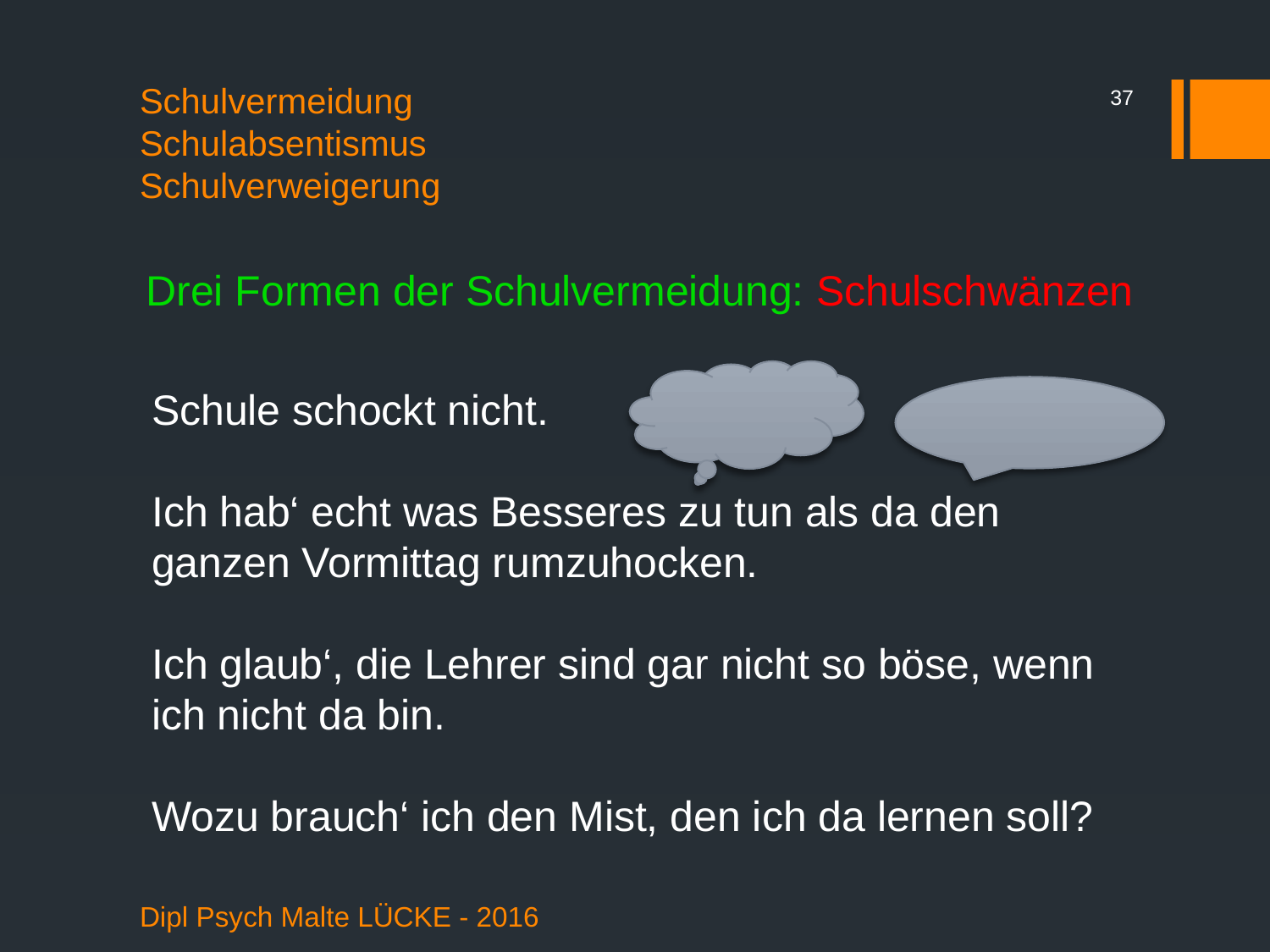

37
# Schulvermeidung Schulabsentismus Schulverweigerung
Drei Formen der Schulvermeidung: Schulschwänzen

Schule schockt nicht.

Ich hab‘ echt was Besseres zu tun als da den ganzen Vormittag rumzuhocken.

Ich glaub‘, die Lehrer sind gar nicht so böse, wenn ich nicht da bin.

Wozu brauch‘ ich den Mist, den ich da lernen soll?

Dipl Psych Malte LÜCKE - 2016